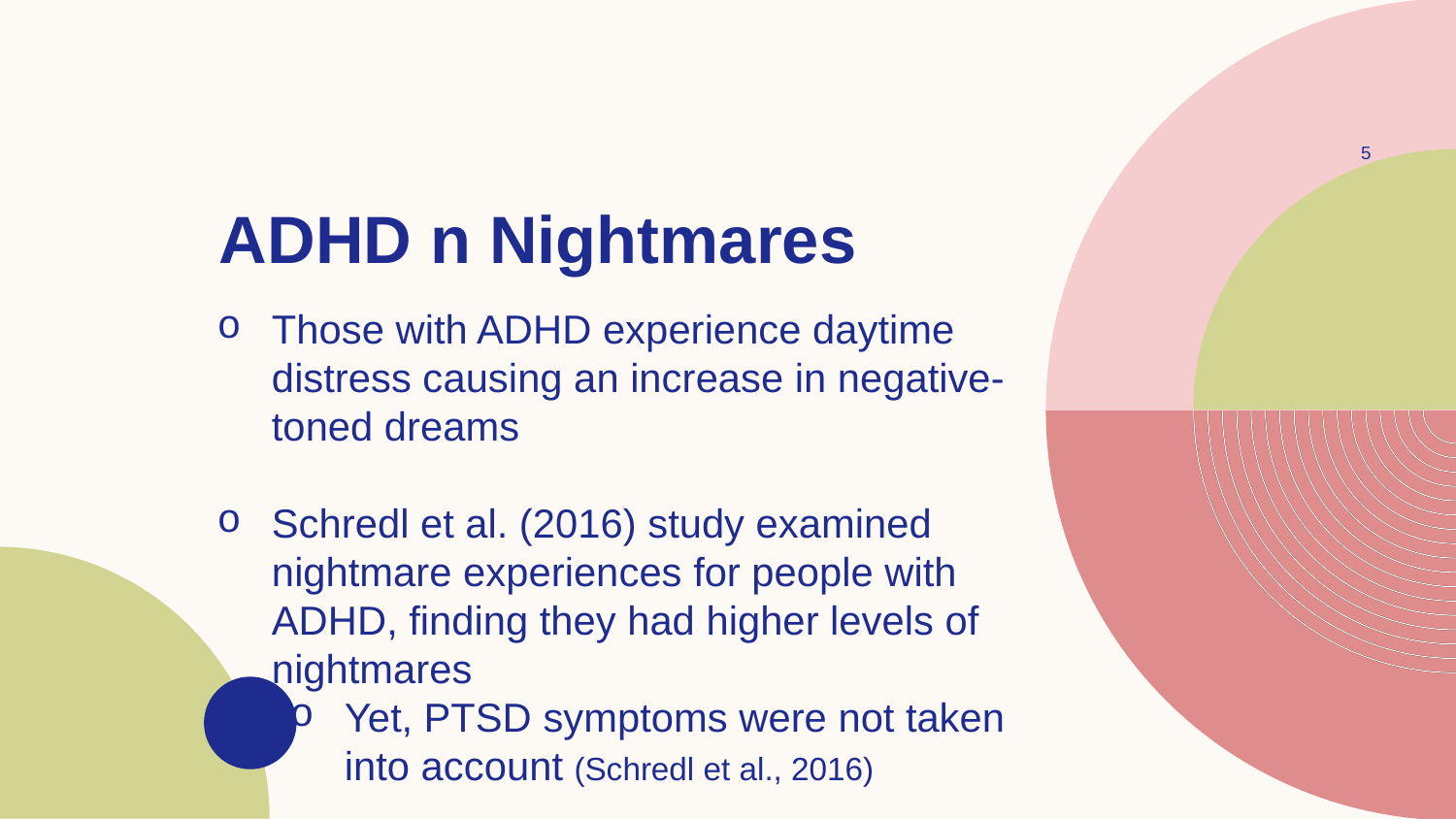

5
# ADHD n Nightmares
Those with ADHD experience daytime distress causing an increase in negative-toned dreams

Schredl et al. (2016) study examined nightmare experiences for people with ADHD, finding they had higher levels of nightmares
Yet, PTSD symptoms were not taken into account (Schredl et al., 2016)